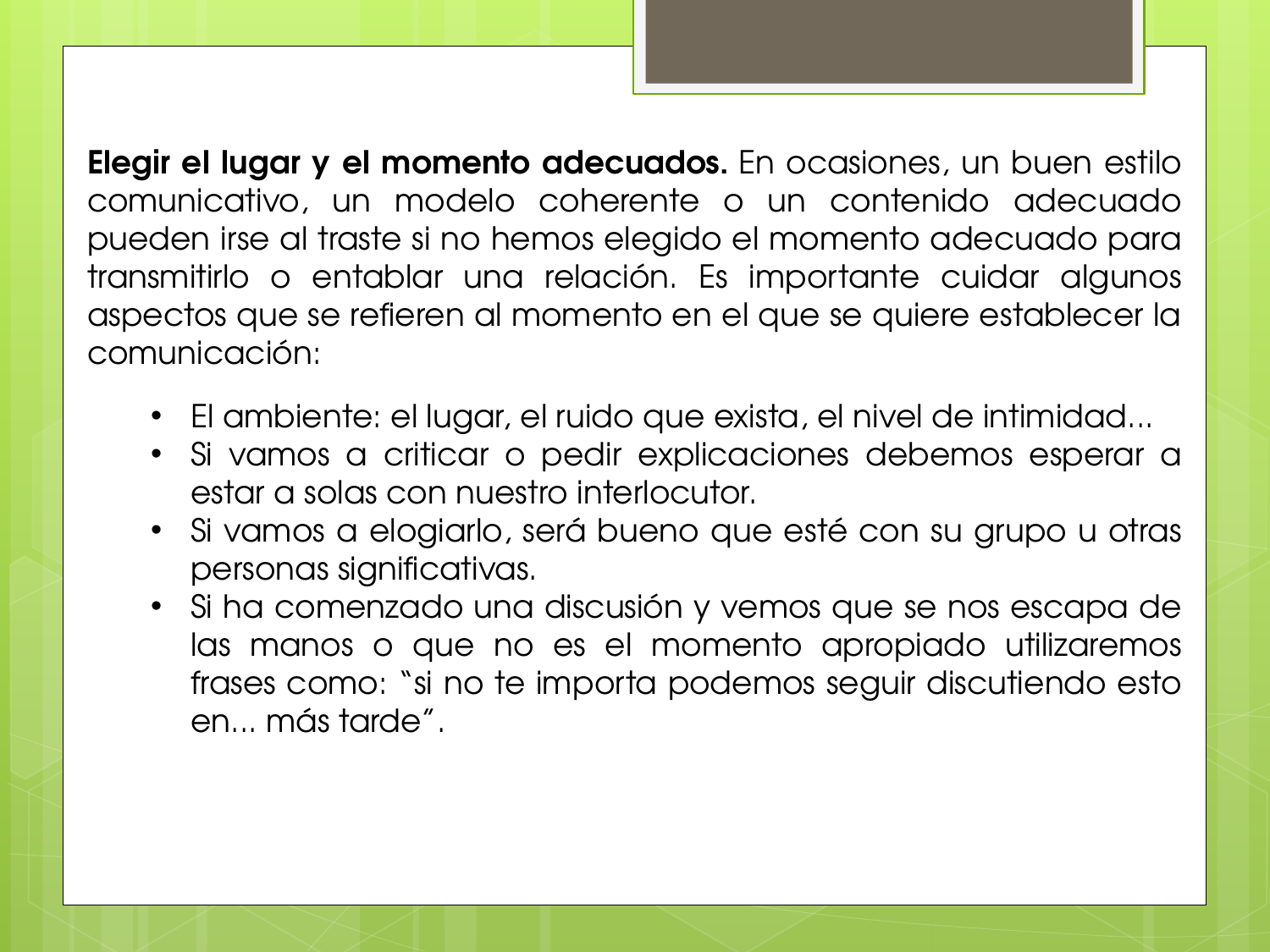

Elegir el lugar y el momento adecuados. En ocasiones, un buen estilo comunicativo, un modelo coherente o un contenido adecuado pueden irse al traste si no hemos elegido el momento adecuado para transmitirlo o entablar una relación. Es importante cuidar algunos aspectos que se refieren al momento en el que se quiere establecer la comunicación:

El ambiente: el lugar, el ruido que exista, el nivel de intimidad...
Si vamos a criticar o pedir explicaciones debemos esperar a estar a solas con nuestro interlocutor.
Si vamos a elogiarlo, será bueno que esté con su grupo u otras personas significativas.
Si ha comenzado una discusión y vemos que se nos escapa de las manos o que no es el momento apropiado utilizaremos frases como: “si no te importa podemos seguir discutiendo esto en... más tarde”.